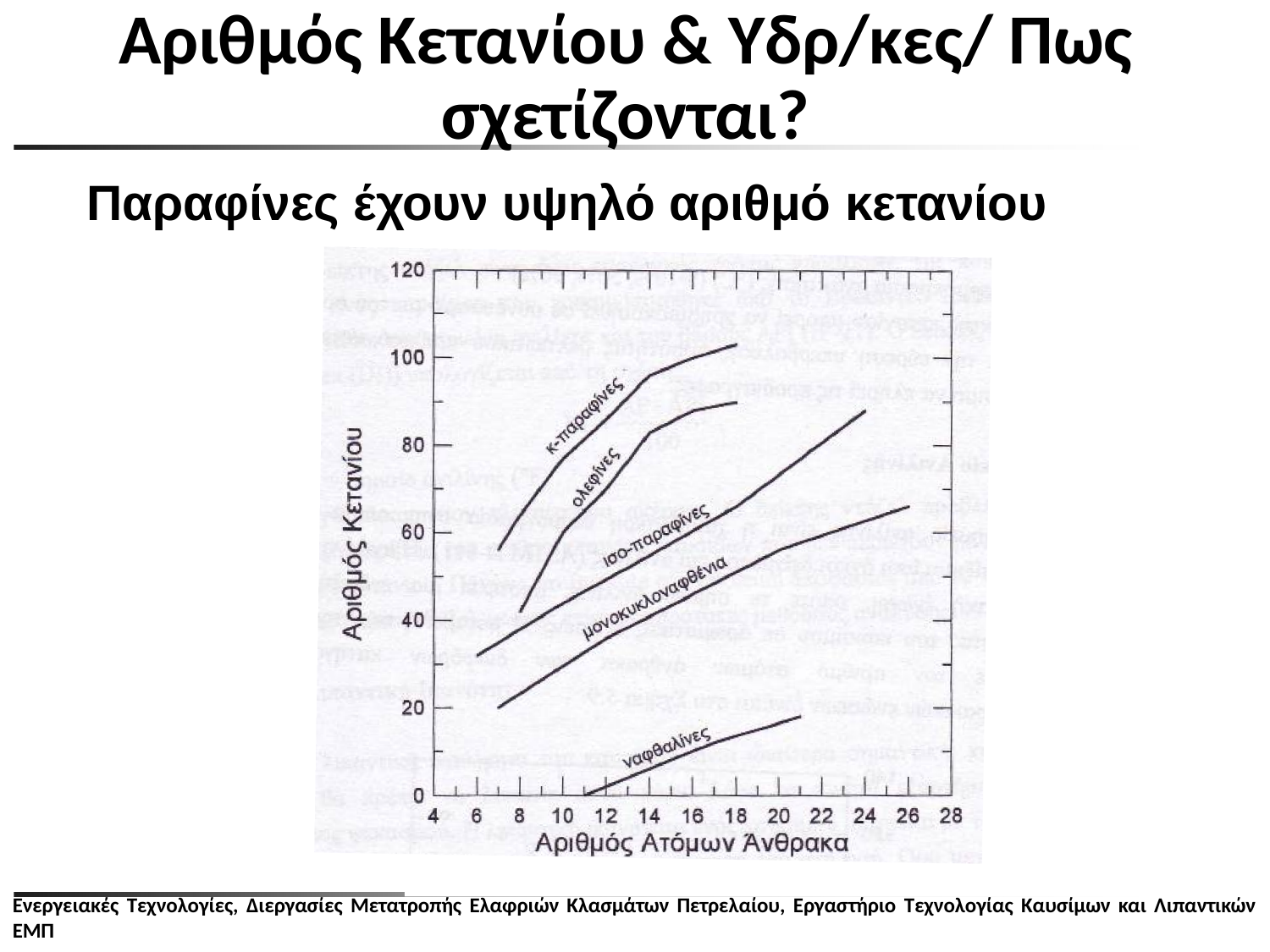

# Αριθμός Κετανίου & Υδρ/κες/ Πως σχετίζονται?

Παραφίνες έχουν υψηλό αριθμό κετανίου

Ενεργειακές Τεχνολογίες, Διεργασίες Μετατροπής Ελαφριών Κλασμάτων Πετρελαίου, Εργαστήριο Τεχνολογίας Καυσίμων και Λιπαντικών ΕΜΠ